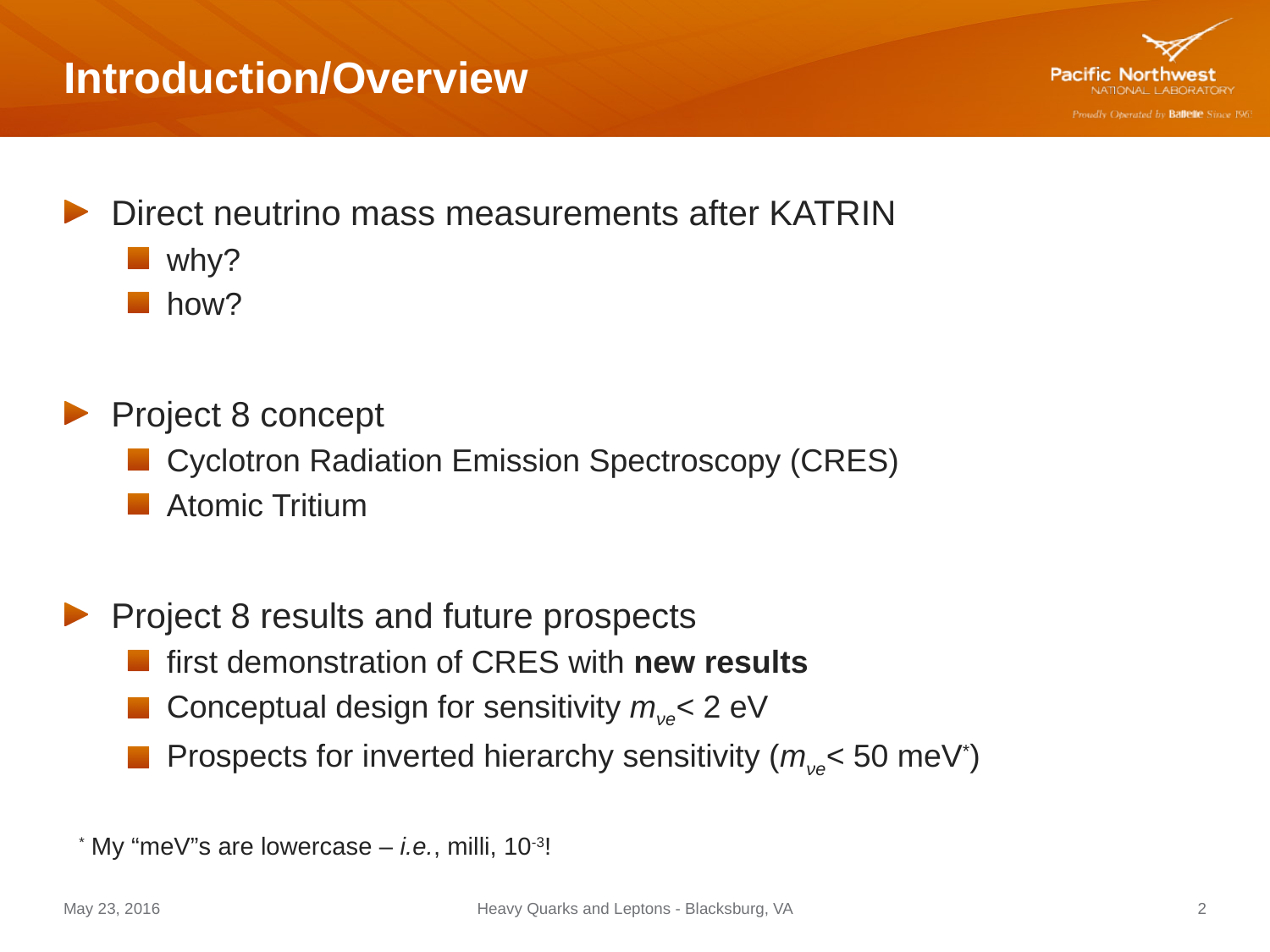

# Introduction/Overview
Direct neutrino mass measurements after KATRIN
why?
how?

Project 8 concept
Cyclotron Radiation Emission Spectroscopy (CRES)
Atomic Tritium

Project 8 results and future prospects
first demonstration of CRES with new results
Conceptual design for sensitivity mνe< 2 eV
Prospects for inverted hierarchy sensitivity (mνe< 50 meV*)
* My “meV”s are lowercase – i.e., milli, 10-3!
May 23, 2016
Heavy Quarks and Leptons - Blacksburg, VA
2